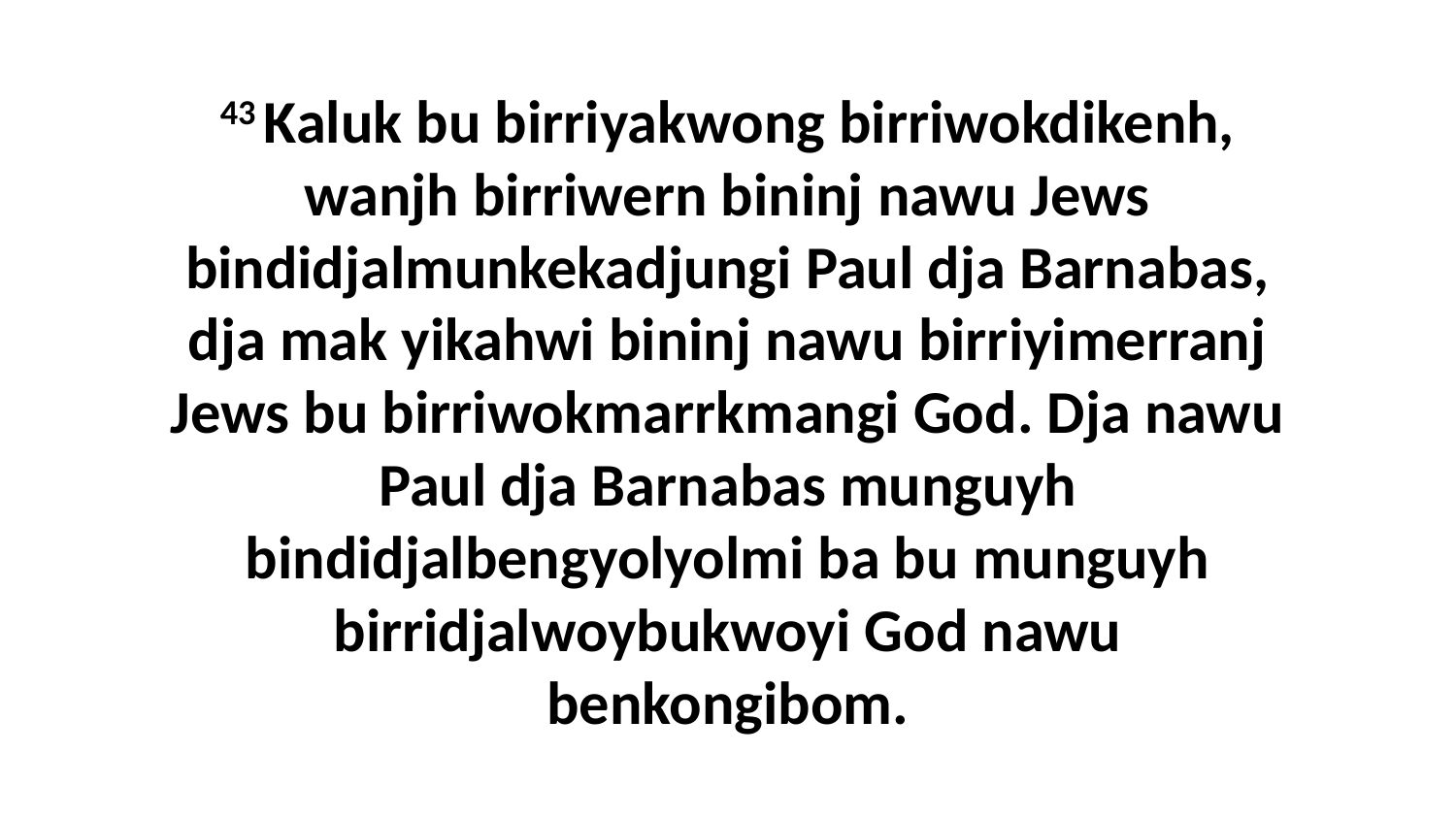

43 Kaluk bu birriyakwong birriwokdikenh, wanjh birriwern bininj nawu Jews bindidjalmunkekadjungi Paul dja Barnabas, dja mak yikahwi bininj nawu birriyimerranj Jews bu birriwokmarrkmangi God. Dja nawu Paul dja Barnabas munguyh bindidjalbengyolyolmi ba bu munguyh birridjalwoybukwoyi God nawu benkongibom.